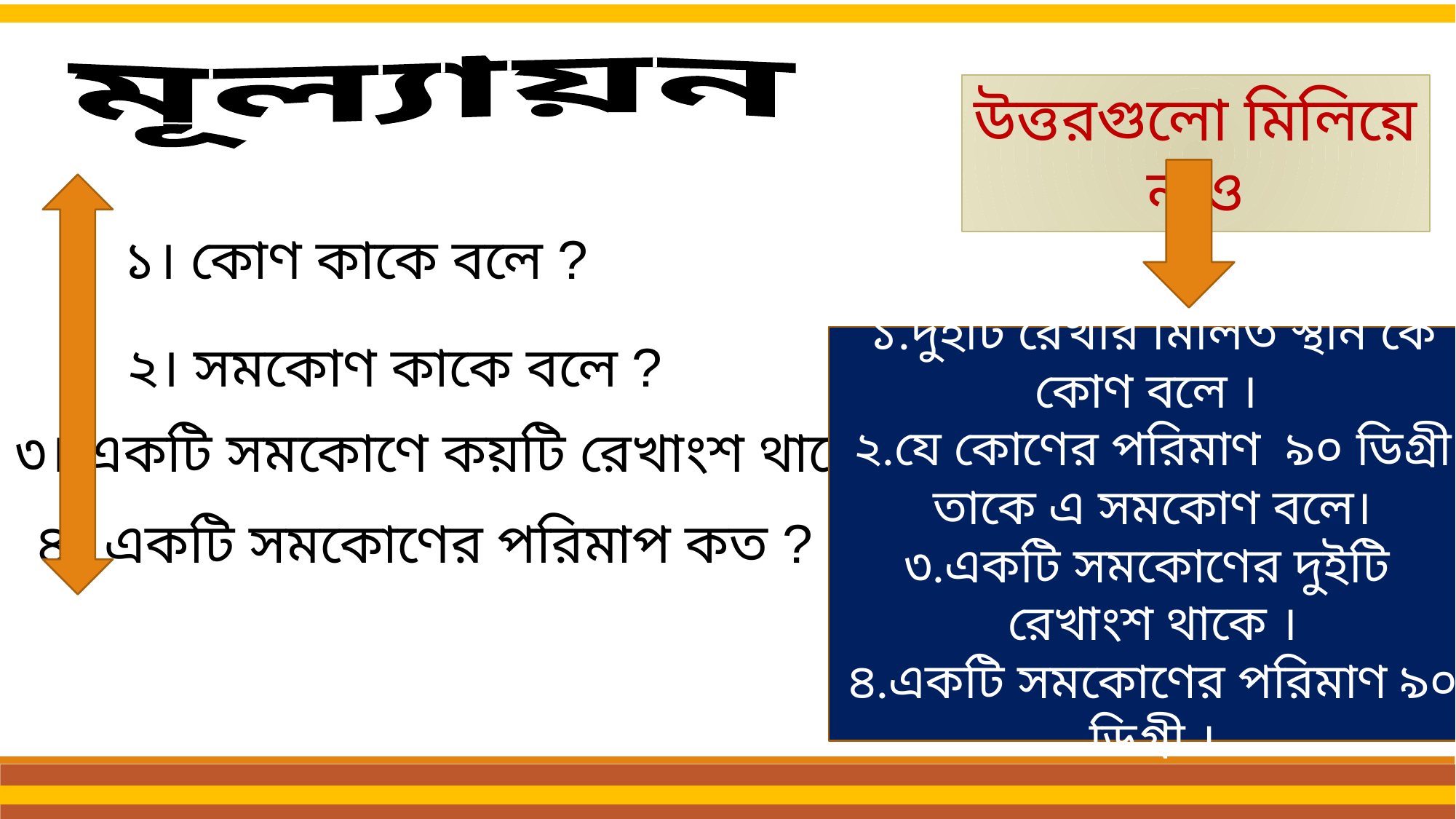

মূল্যায়ন
উত্তরগুলো মিলিয়ে নাও

১। কোণ কাকে বলে ?
২। সমকোণ কাকে বলে ?
১.দুইটি রেখার মিলিত স্থান কে কোণ বলে ।
২.যে কোণের পরিমাণ  ৯০ ডিগ্রী তাকে এ সমকোণ বলে।
৩.একটি সমকোণের দুইটি  রেখাংশ থাকে ।
৪.একটি সমকোণের পরিমাণ ৯০ ডিগ্রী ।
৩। একটি সমকোণে কয়টি রেখাংশ থাকে ?
৪। একটি সমকোণের পরিমাপ কত ?